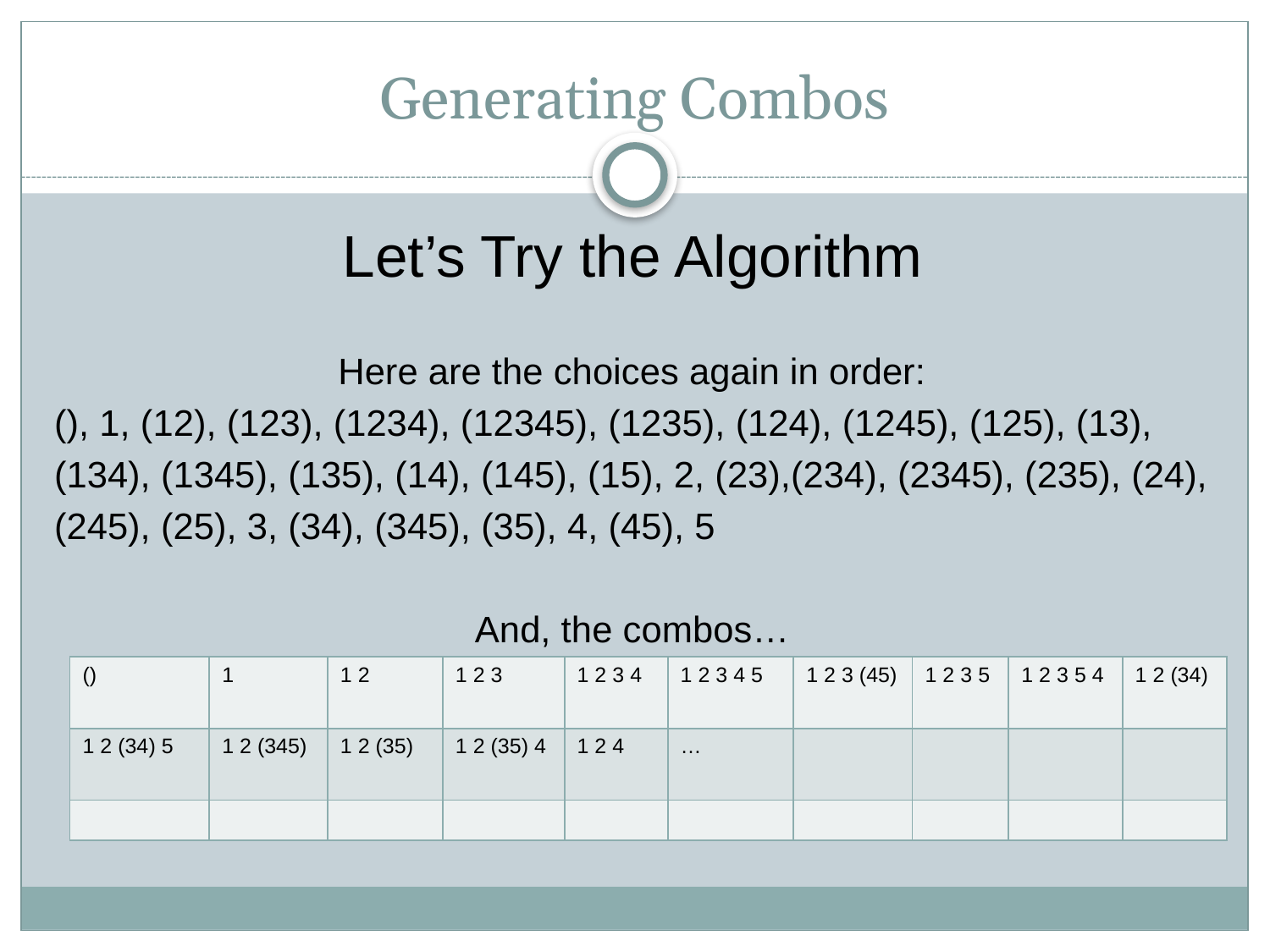

# Generating Combos
Let’s Try the Algorithm

Here are the choices again in order:
(), 1, (12), (123), (1234), (12345), (1235), (124), (1245), (125), (13),
(134), (1345), (135), (14), (145), (15), 2, (23),(234), (2345), (235), (24),
(245), (25), 3, (34), (345), (35), 4, (45), 5

And, the combos…

| () | 1 | 1 2 | 1 2 3 | 1 2 3 4 | 1 2 3 4 5 | 1 2 3 (45) | 1 2 3 5 | 1 2 3 5 4 | 1 2 (34) |
| --- | --- | --- | --- | --- | --- | --- | --- | --- | --- |
| 1 2 (34) 5 | 1 2 (345) | 1 2 (35) | 1 2 (35) 4 | 1 2 4 | … |  |  |  |  |
|  |  |  |  |  |  |  |  |  |  |